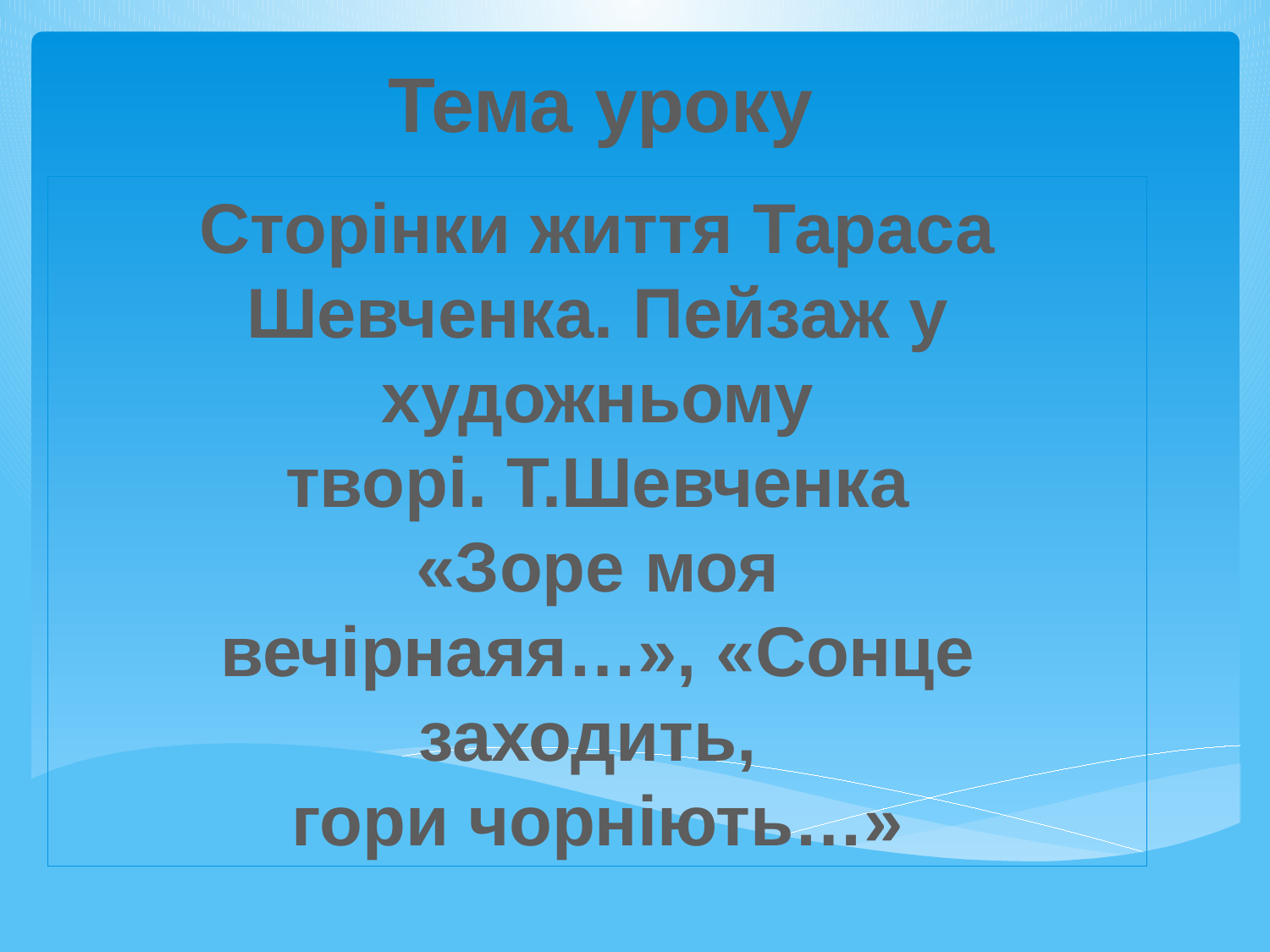

# Тема уроку
Сторінки життя Тараса
 Шевченка. Пейзаж у
художньому
 творі. Т.Шевченка
«Зоре моя
вечірнаяя…», «Сонце заходить,
гори чорніють…»